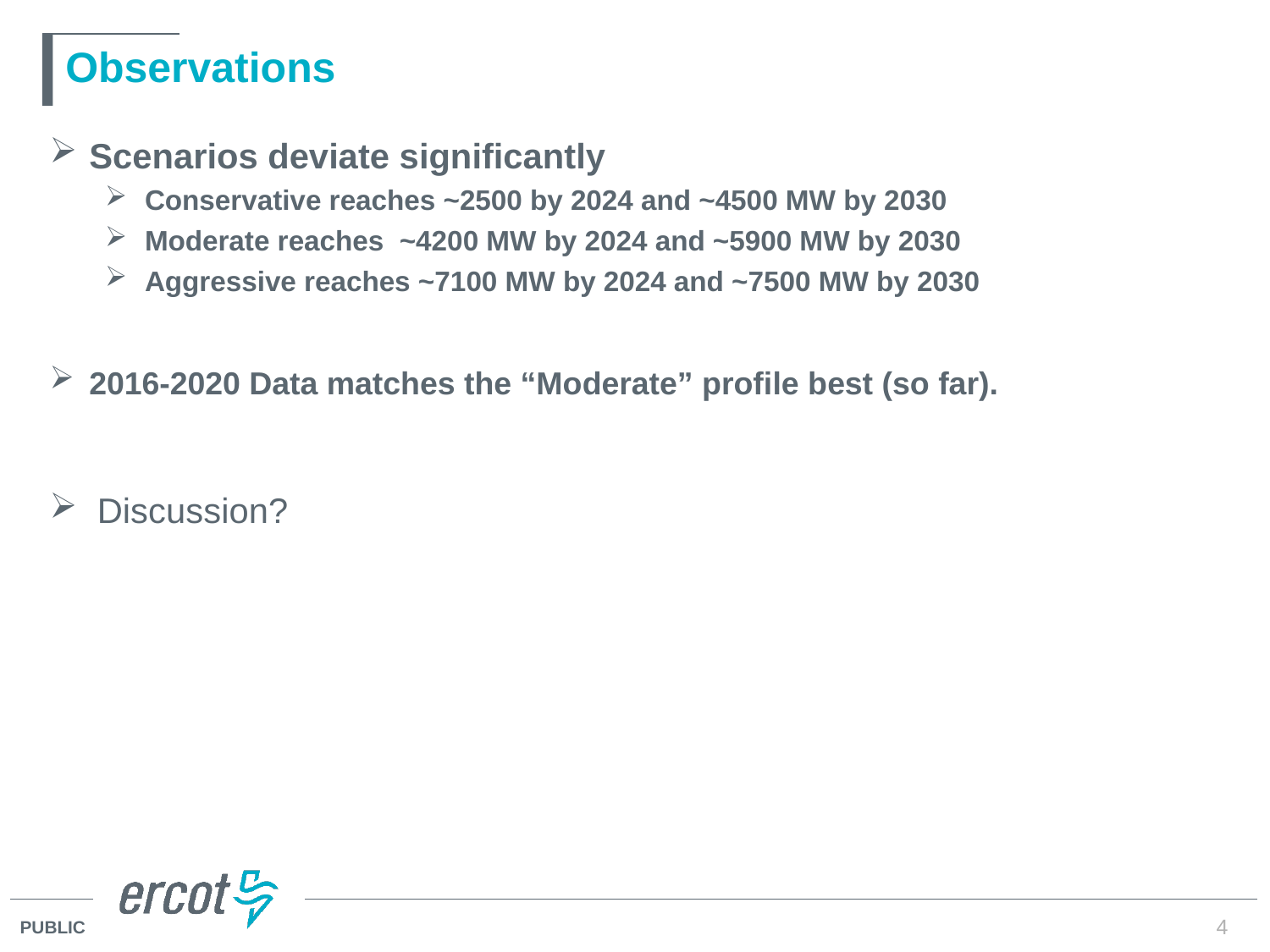

# Observations
Scenarios deviate significantly
Conservative reaches ~2500 by 2024 and ~4500 MW by 2030
Moderate reaches  ~4200 MW by 2024 and ~5900 MW by 2030
Aggressive reaches ~7100 MW by 2024 and ~7500 MW by 2030

2016-2020 Data matches the “Moderate” profile best (so far).

Discussion?
4